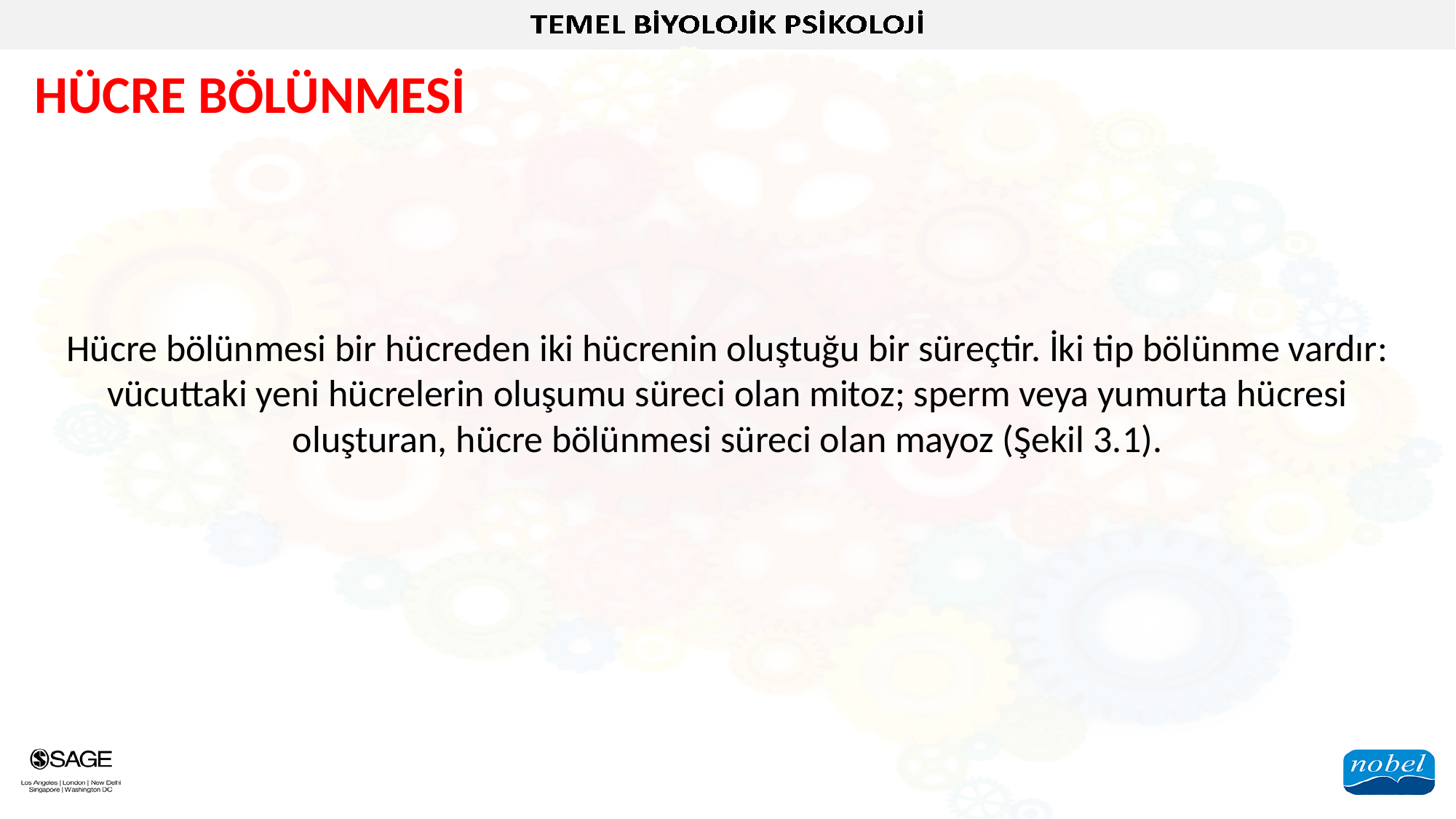

HÜCRE BÖLÜNMESİ
Hücre bölünmesi bir hücreden iki hücrenin oluştuğu bir süreçtir. İki tip bölünme vardır: vücuttaki yeni hücrelerin oluşumu süreci olan mitoz; sperm veya yumurta hücresi oluşturan, hücre bölünmesi süreci olan mayoz (Şekil 3.1).